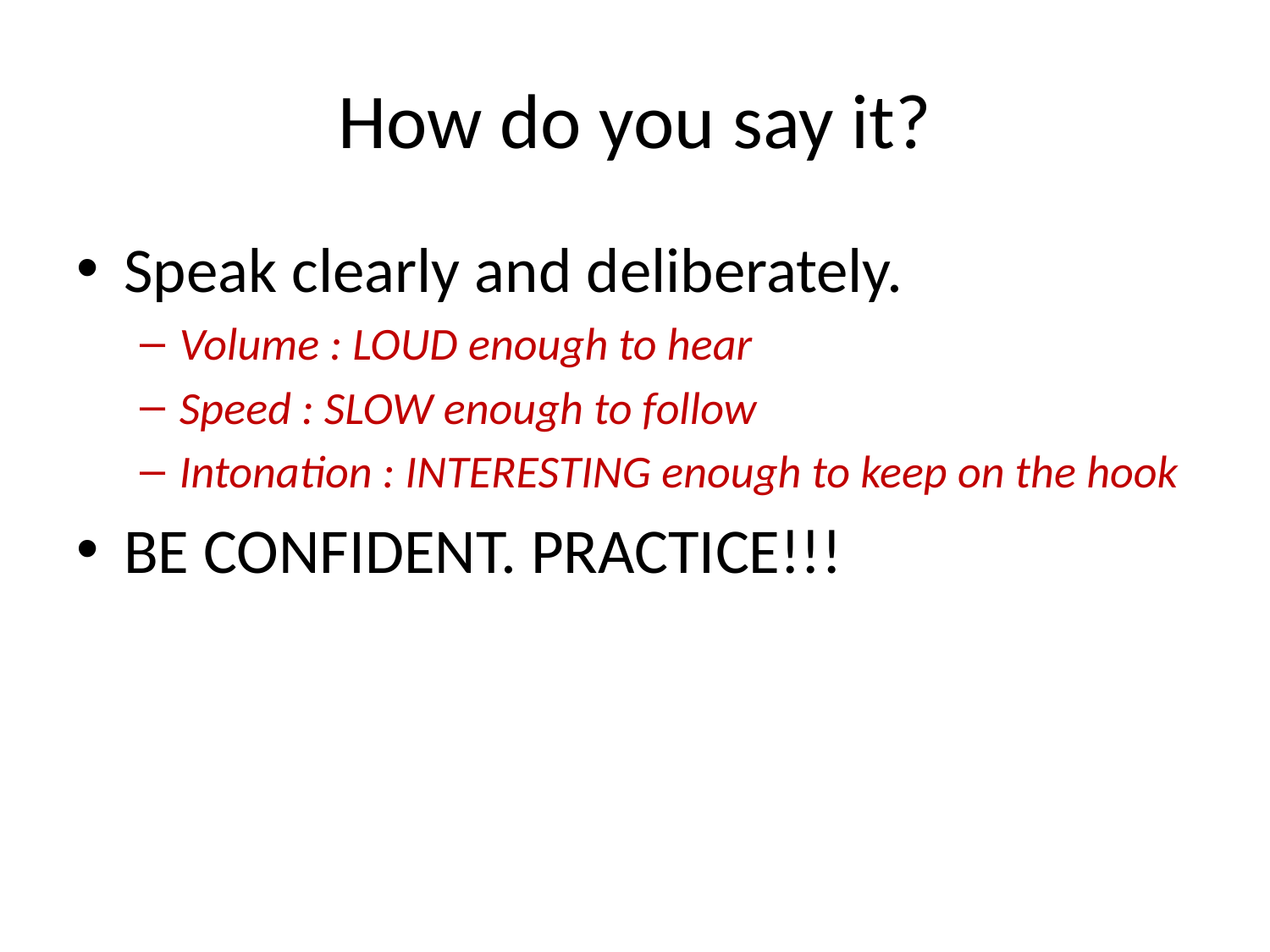

# How do you say it?
Speak clearly and deliberately.
Volume : LOUD enough to hear
Speed : SLOW enough to follow
Intonation : INTERESTING enough to keep on the hook
BE CONFIDENT. PRACTICE!!!